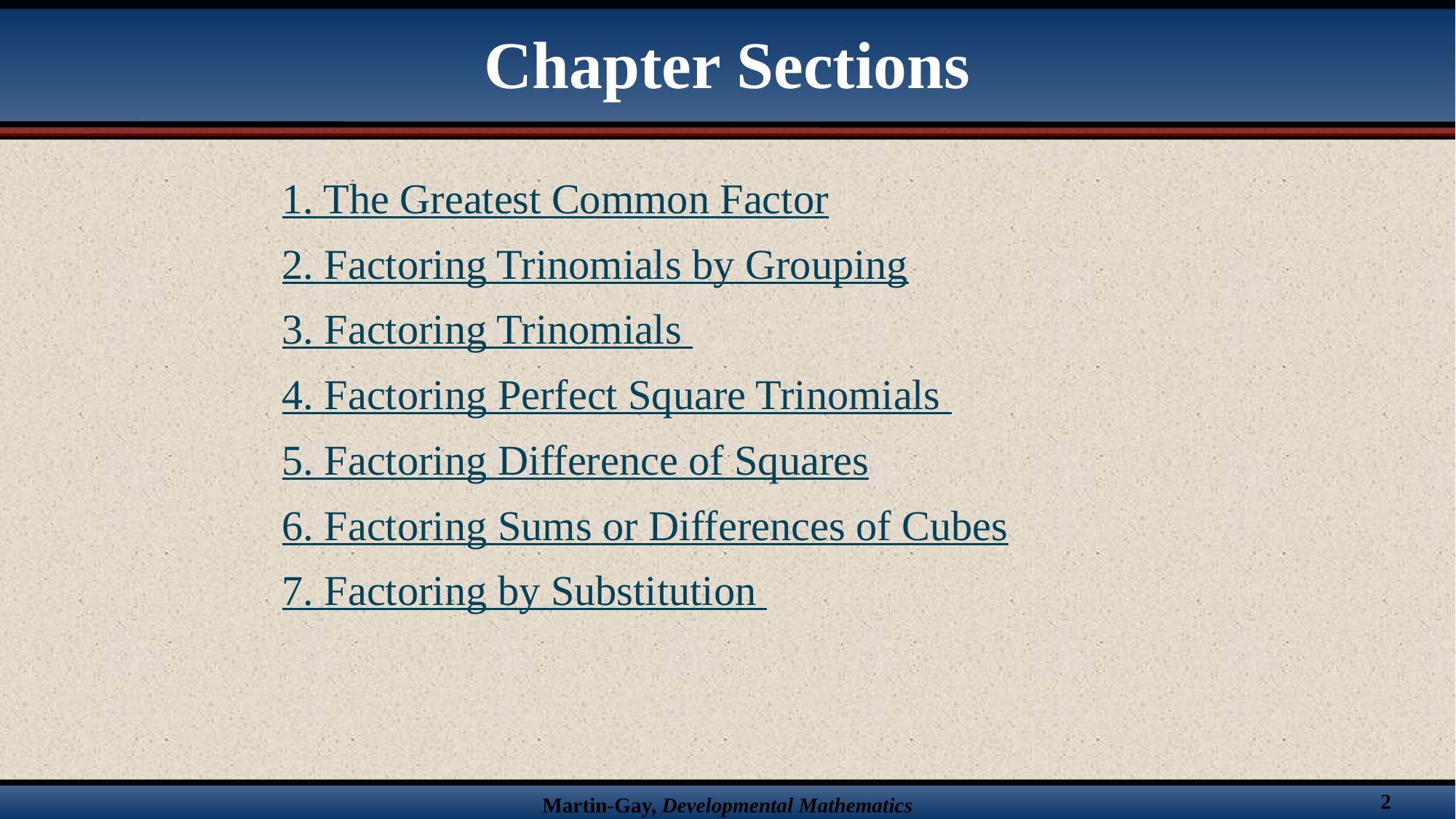

# Chapter Sections
1. The Greatest Common Factor
2. Factoring Trinomials by Grouping
3. Factoring Trinomials
4. Factoring Perfect Square Trinomials
5. Factoring Difference of Squares
6. Factoring Sums or Differences of Cubes
7. Factoring by Substitution